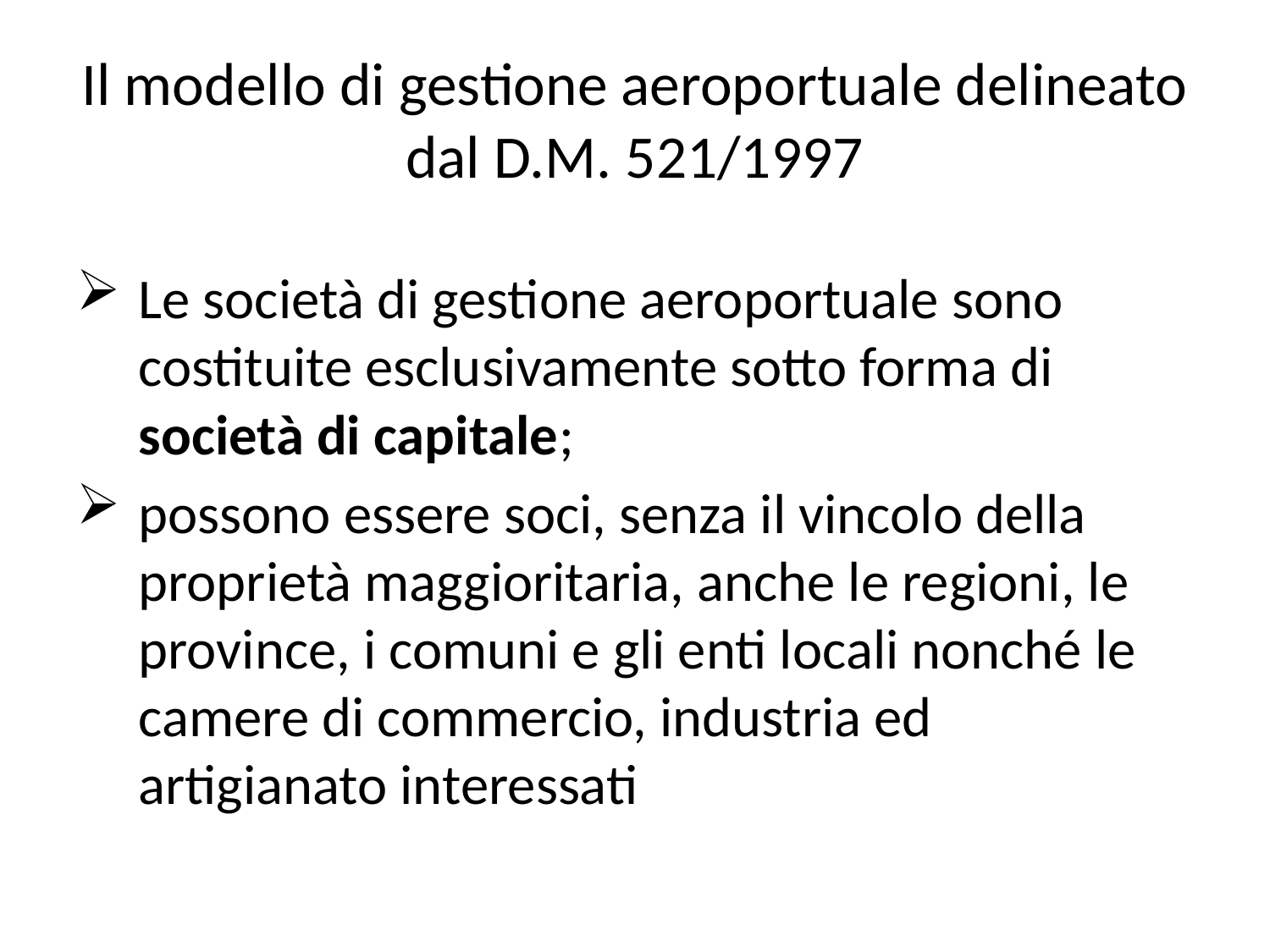

# Il modello di gestione aeroportuale delineato dal D.M. 521/1997
Le società di gestione aeroportuale sono  costituite esclusivamente sotto forma di società di capitale;
possono essere soci, senza il vincolo della proprietà maggioritaria, anche le regioni, le province, i comuni e gli enti locali nonché le camere di commercio, industria ed artigianato interessati